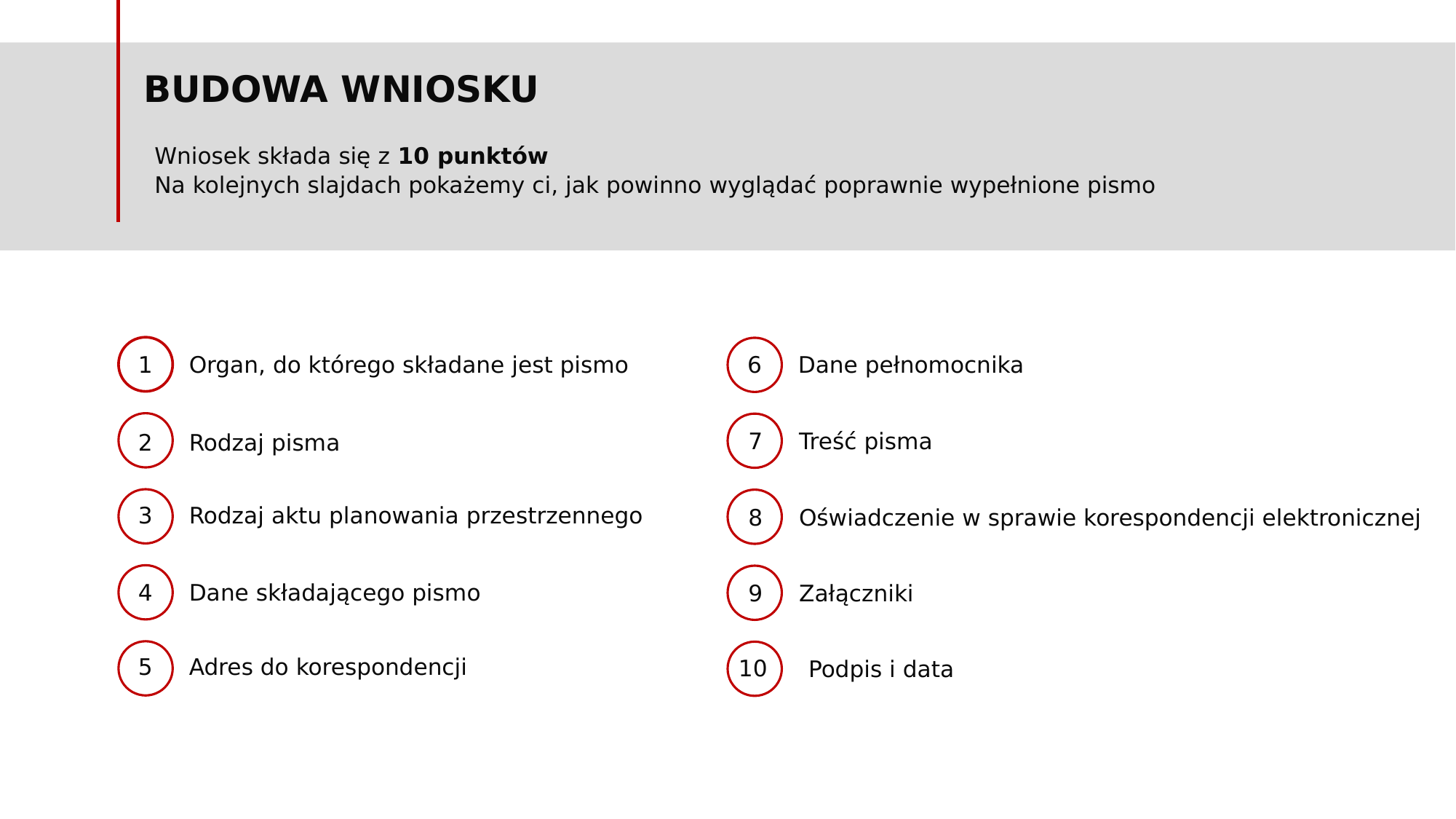

BUDOWA WNIOSKU
Wniosek składa się z 10 punktów
Na kolejnych slajdach pokażemy ci, jak powinno wyglądać poprawnie wypełnione pismo

1     Organ, do którego składane jest pismo
6     Dane pełnomocnika

7     Treść pisma
2     Rodzaj pisma

3     Rodzaj aktu planowania przestrzennego
8     Oświadczenie w sprawie korespondencji elektronicznej

4     Dane składającego pismo
9     Załączniki

5     Adres do korespondencji
Podpis i data
10